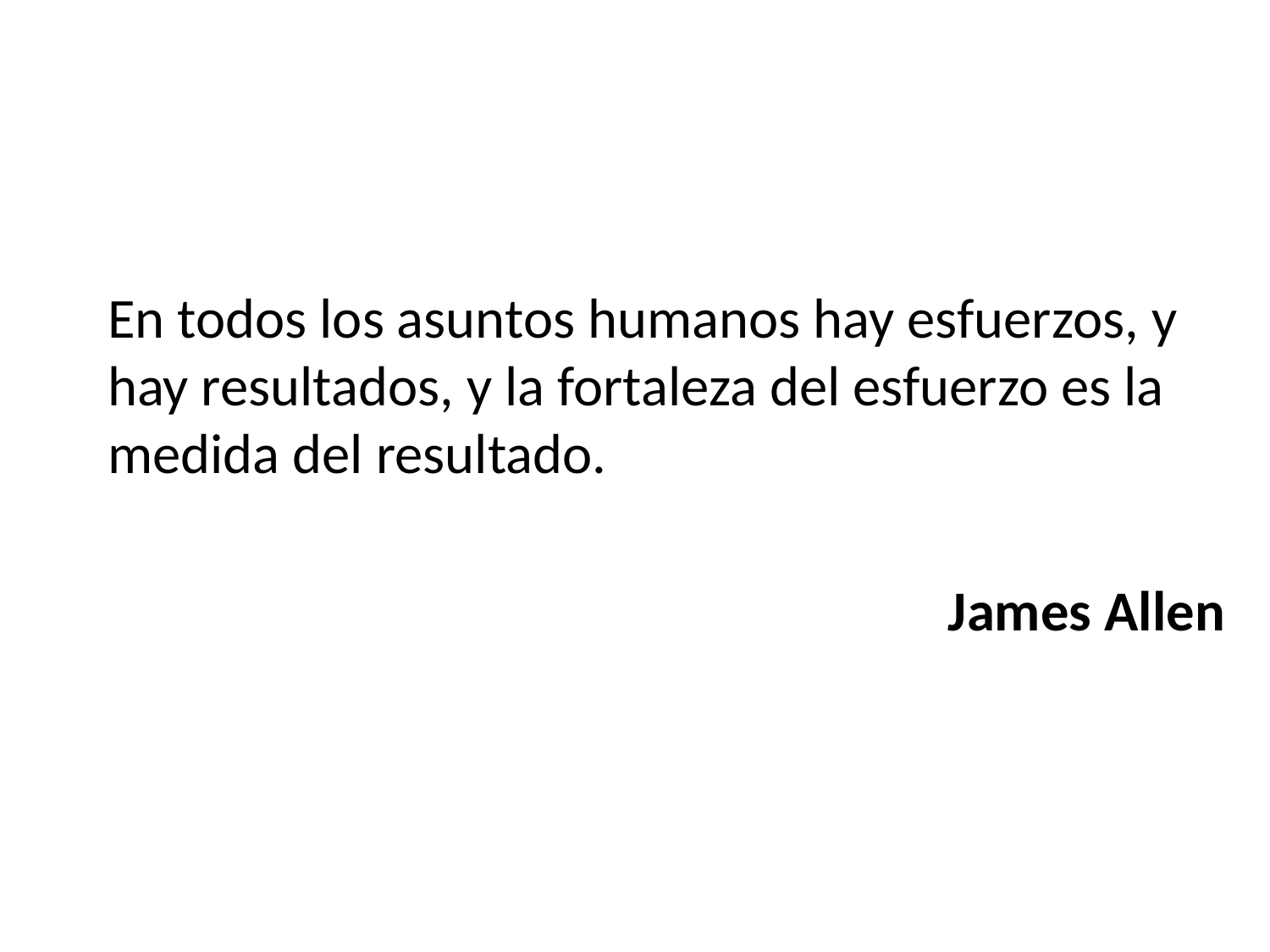

En todos los asuntos humanos hay esfuerzos, y hay resultados, y la fortaleza del esfuerzo es la medida del resultado.

James Allen